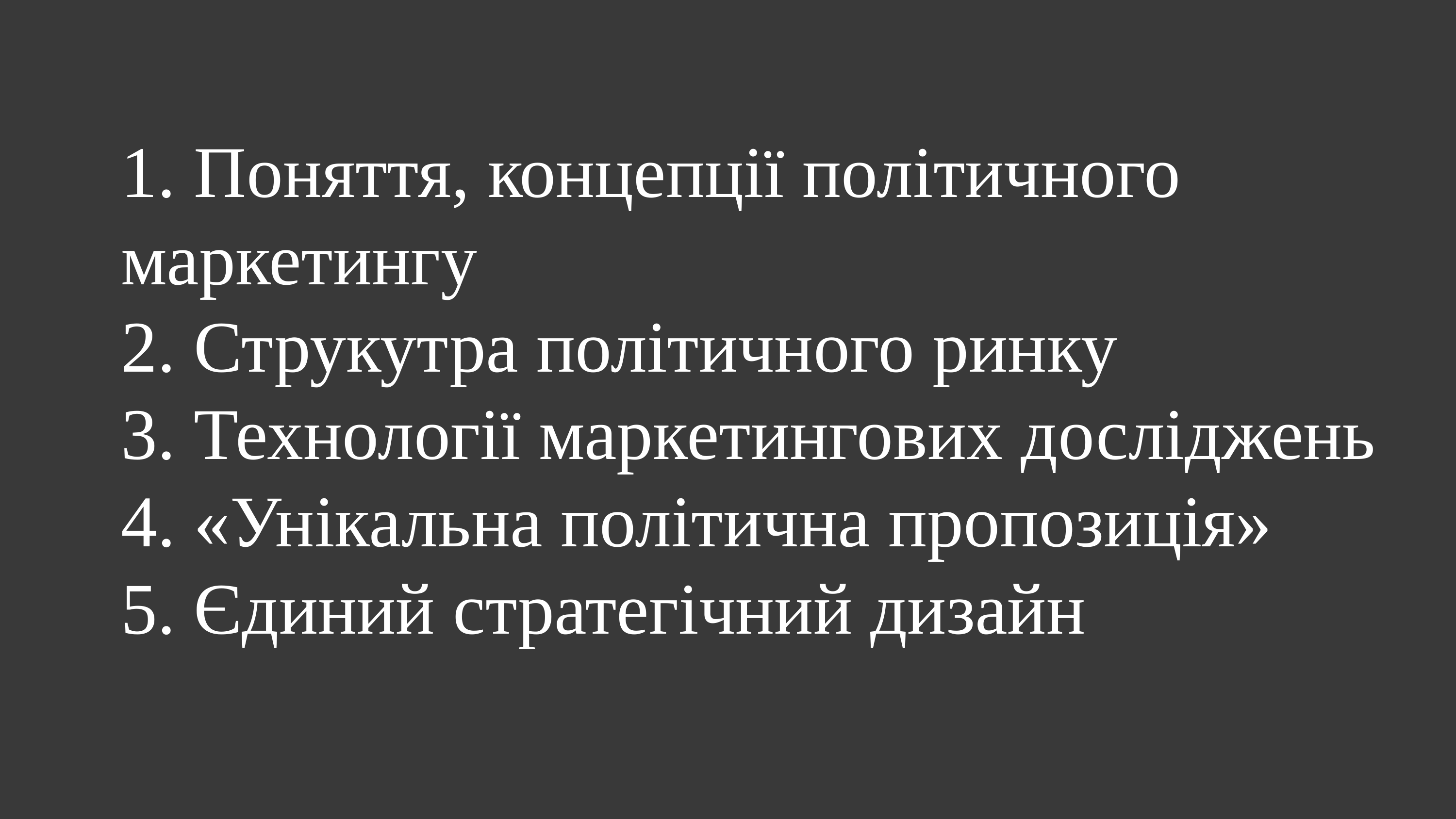

1. Поняття, концепції політичного маркетингу
2. Струкутра політичного ринку
3. Технології маркетингових досліджень
4. «Унікальна політична пропозиція»
5. Єдиний стратегічний дизайн